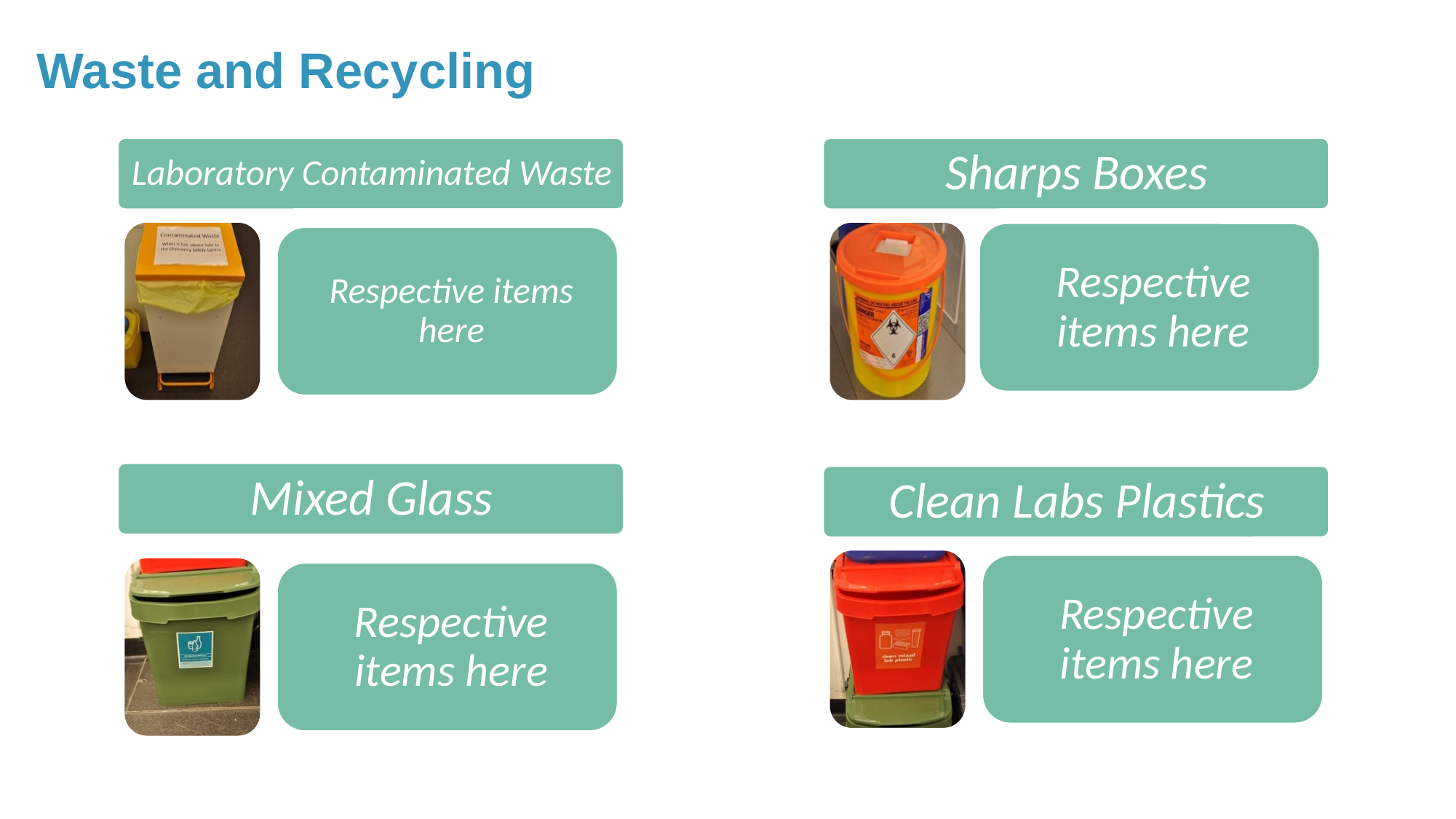

# Waste and Recycling
Laboratory Contaminated Waste
Respective items here
Sharps Boxes
Respective items here
Clean Labs Plastics
Respective items here
Mixed Glass
Respective items here